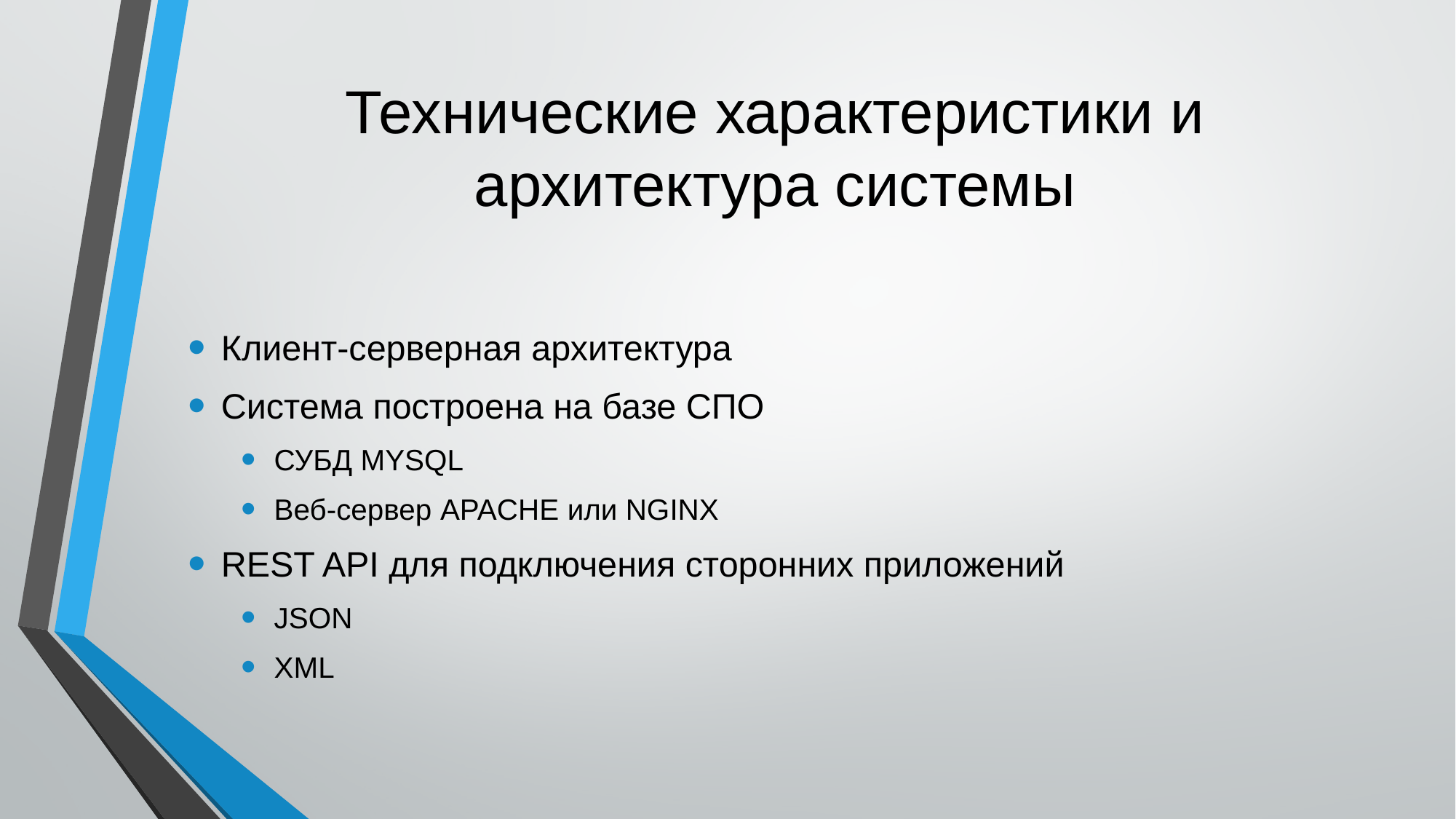

# Технические характеристики и архитектура системы
Клиент-серверная архитектура
Система построена на базе СПО
СУБД MYSQL
Веб-сервер APACHE или NGINX
REST API для подключения сторонних приложений
JSON
XML